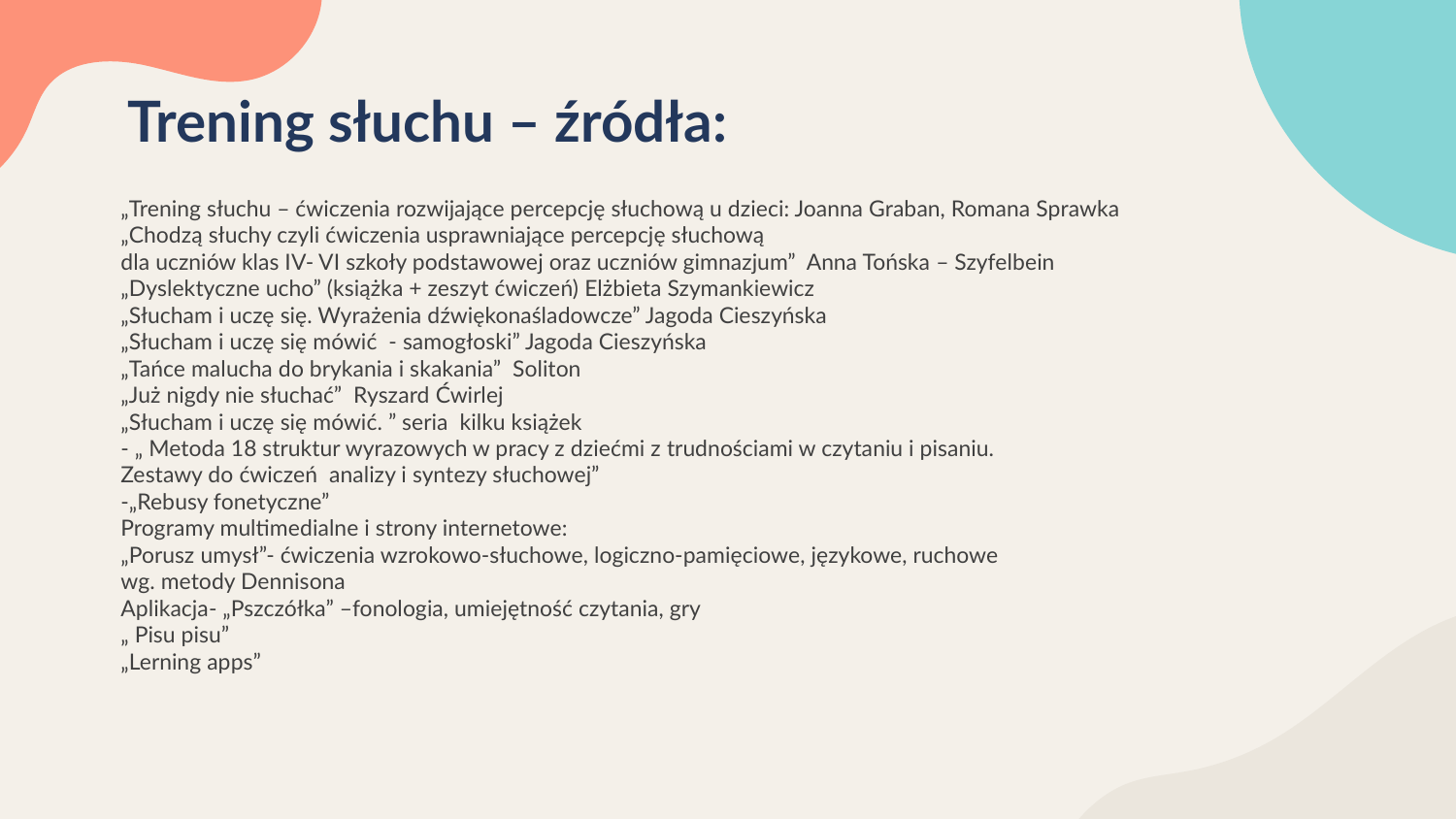

Trening słuchu – źródła:
„Trening słuchu – ćwiczenia rozwijające percepcję słuchową u dzieci: Joanna Graban, Romana Sprawka
„Chodzą słuchy czyli ćwiczenia usprawniające percepcję słuchową
dla uczniów klas IV- VI szkoły podstawowej oraz uczniów gimnazjum”  Anna Tońska – Szyfelbein
„Dyslektyczne ucho” (książka + zeszyt ćwiczeń) Elżbieta Szymankiewicz
„Słucham i uczę się. Wyrażenia dźwiękonaśladowcze” Jagoda Cieszyńska
„Słucham i uczę się mówić  - samogłoski” Jagoda Cieszyńska
„Tańce malucha do brykania i skakania”  Soliton
„Już nigdy nie słuchać”  Ryszard Ćwirlej
„Słucham i uczę się mówić. ” seria  kilku książek
- „ Metoda 18 struktur wyrazowych w pracy z dziećmi z trudnościami w czytaniu i pisaniu.
Zestawy do ćwiczeń  analizy i syntezy słuchowej”
-„Rebusy fonetyczne”
Programy multimedialne i strony internetowe:
„Porusz umysł”- ćwiczenia wzrokowo-słuchowe, logiczno-pamięciowe, językowe, ruchowe
wg. metody Dennisona
Aplikacja- „Pszczółka” –fonologia, umiejętność czytania, gry
„ Pisu pisu”
„Lerning apps”